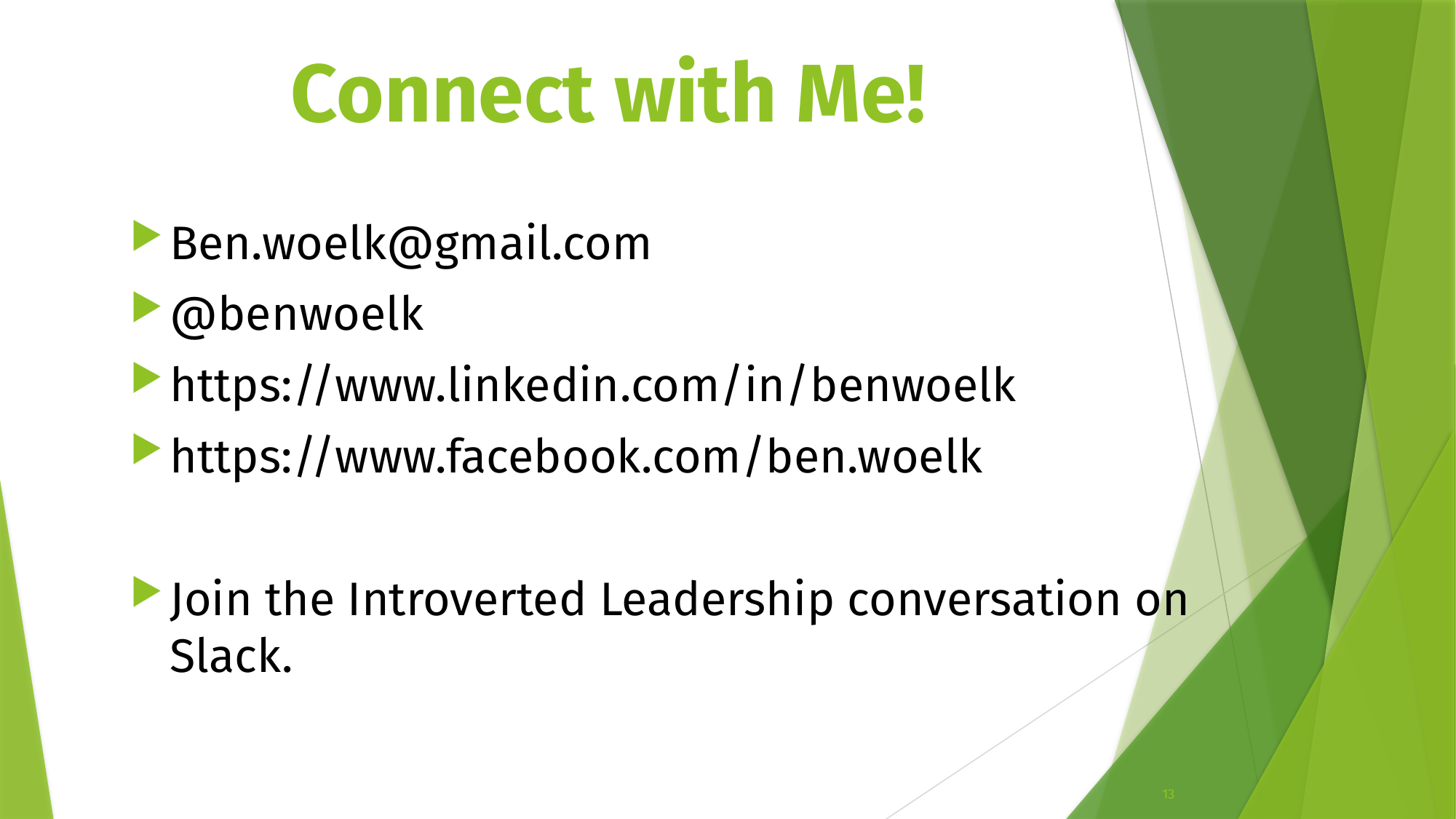

Connect with Me!
Ben.woelk@gmail.com
@benwoelk
https://www.linkedin.com/in/benwoelk
https://www.facebook.com/ben.woelk

Join the Introverted Leadership conversation on Slack.
13
http://benwoelk.com/